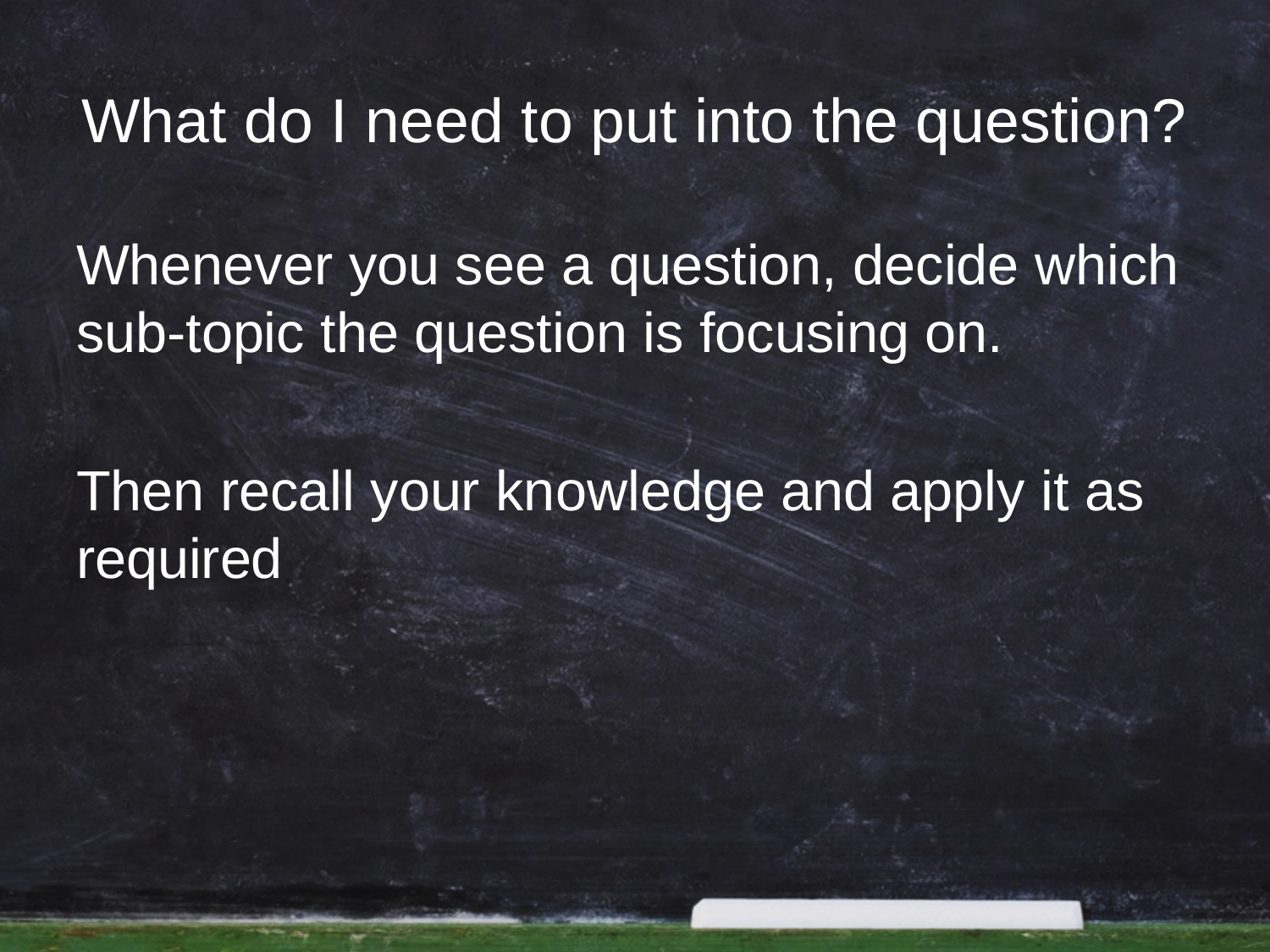

# What do I need to put into the question?
Whenever you see a question, decide which sub-topic the question is focusing on.

Then recall your knowledge and apply it as required